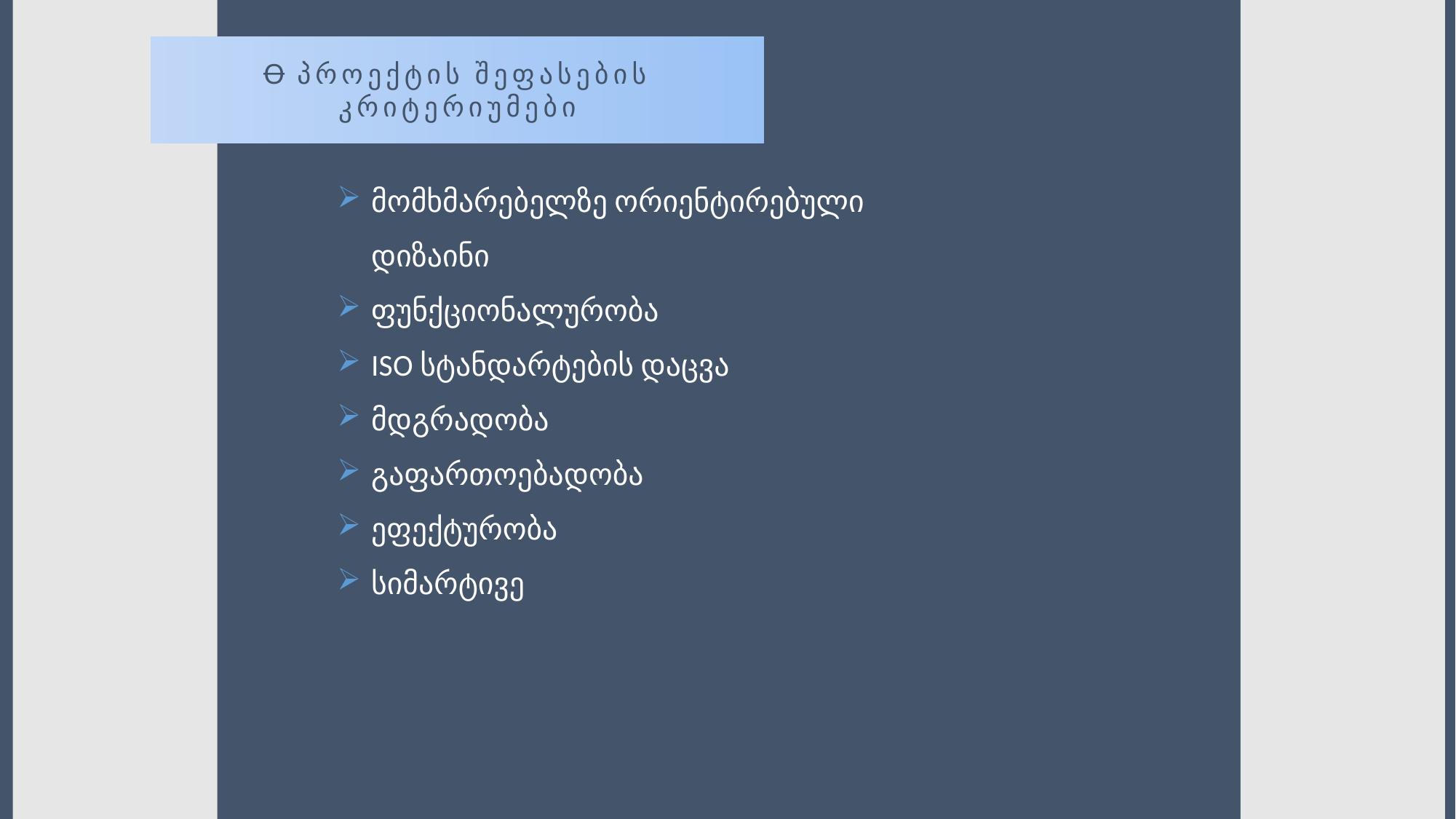

Ꝋ  პროექტის შეფასების კრიტერიუმები
მომხმარებელზე ორიენტირებული დიზაინი
ფუნქციონალურობა
ISO სტანდარტების დაცვა
მდგრადობა
გაფართოებადობა
ეფექტურობა
სიმარტივე